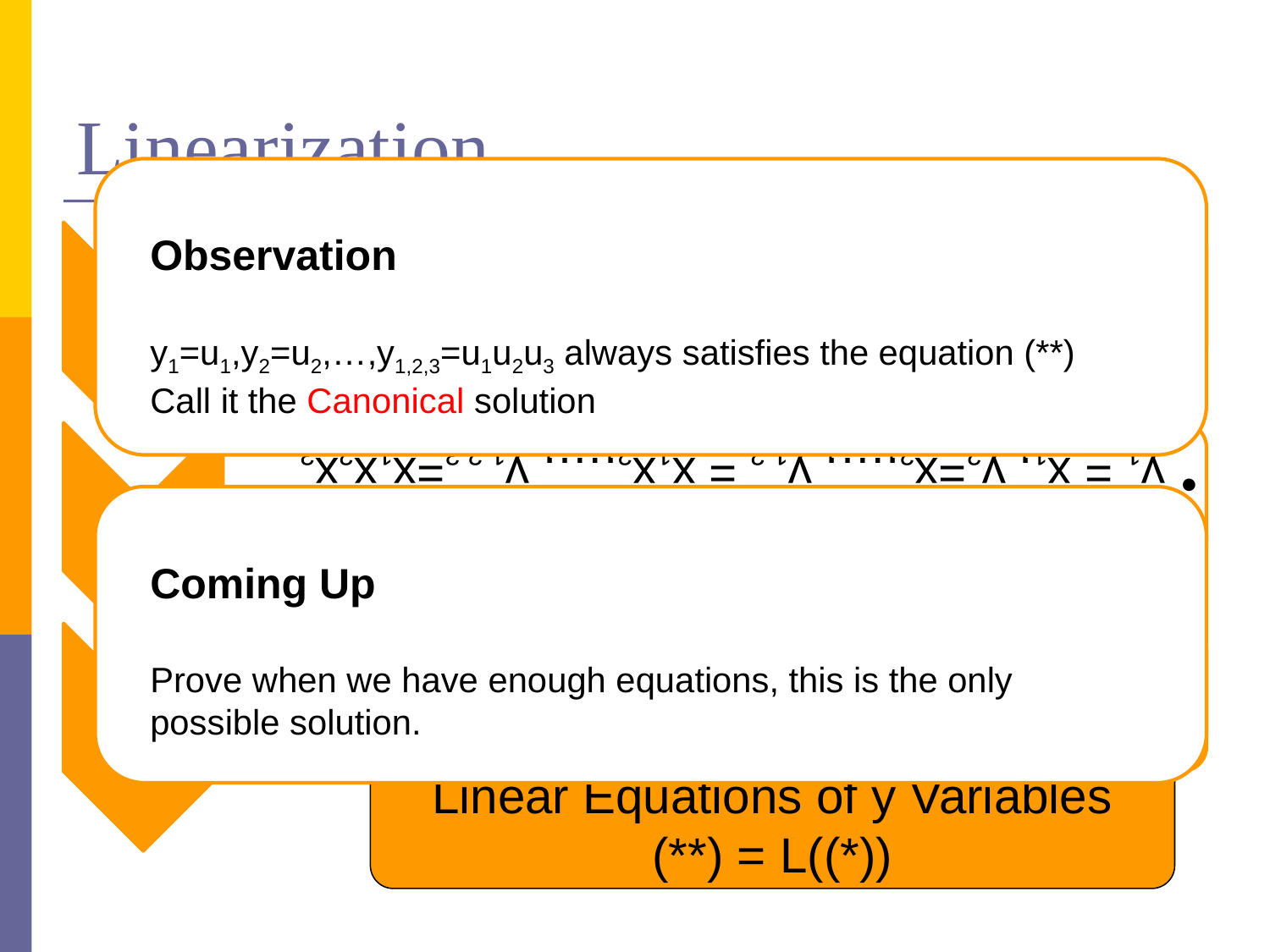

# Linearization

Observation

y1=u1,y2=u2,…,y1,2,3=u1u2u3 always satisfies the equation (**)
Call it the Canonical solution

c1c2c3 = 0
ci = bi+ai∙x

(a1∙x+b1)(a2∙x+b2)(a3∙x+b3) = 0 (*)
y1 = x1, y2=x2,…, y1,2 = x1x2,…, y1,2,3=x1x2x3

a11a22a33y1,2,3+…+b1b2b3 = 0 (**)

Coming Up

Prove when we have enough equations, this is the only possible solution.
Linear Equations of y Variables
(**) = L((*))